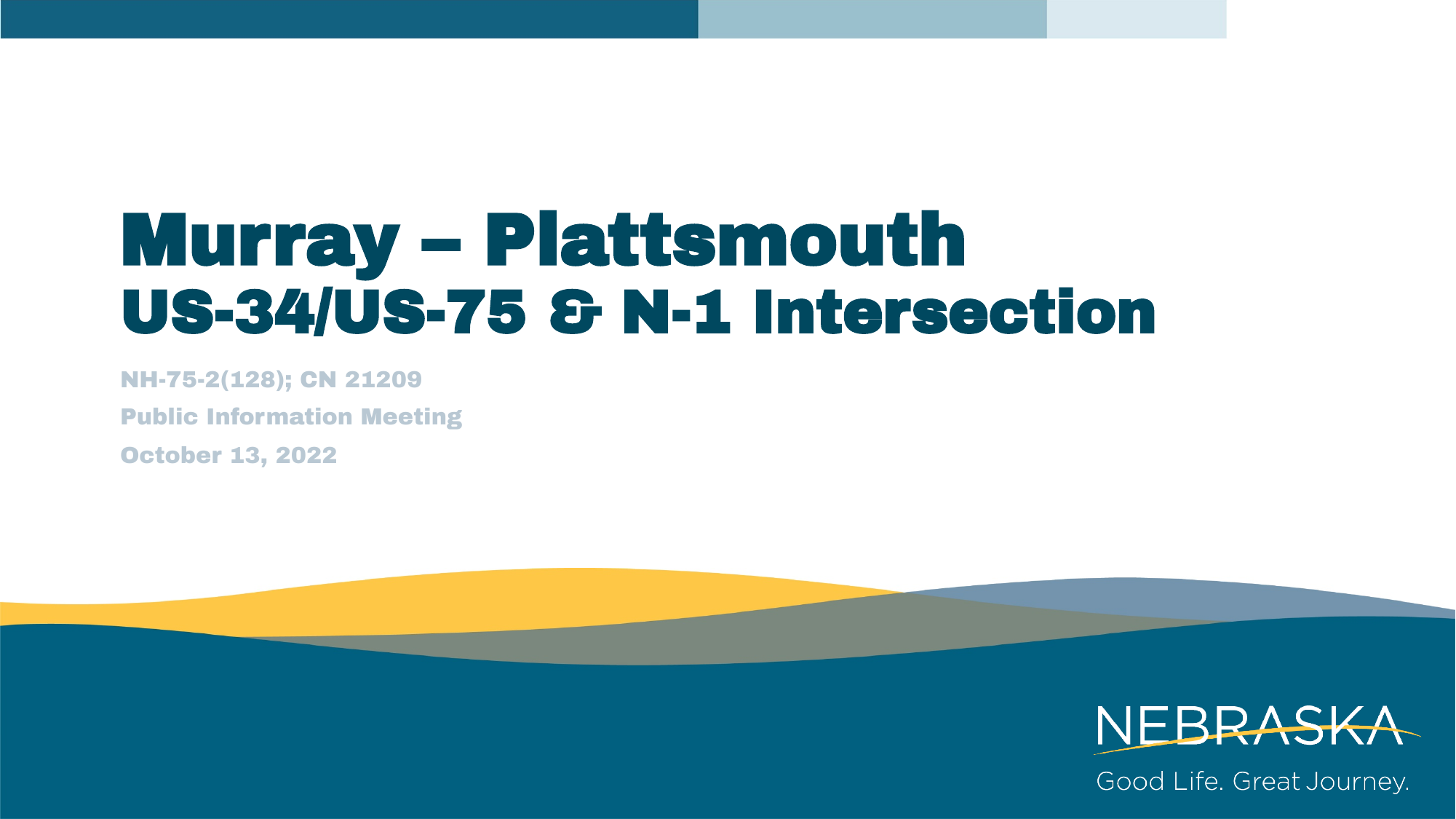

# Murray – Plattsmouth US-34/US-75 & N-1 Intersection
NH-75-2(128); CN 21209
Public Information Meeting
October 13, 2022